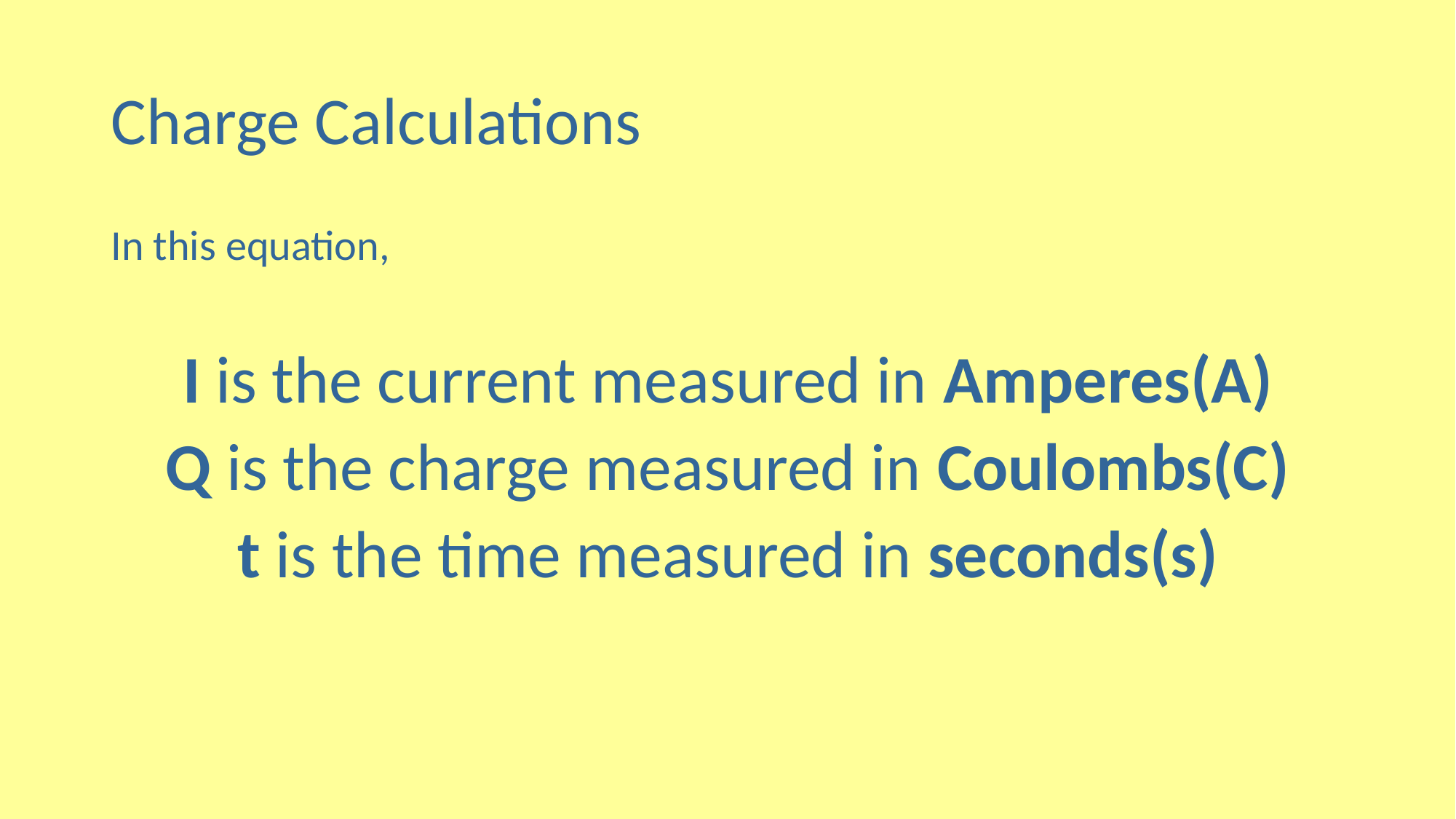

# Charge Calculations
In this equation,

I is the current measured in Amperes(A)
Q is the charge measured in Coulombs(C)
t is the time measured in seconds(s)